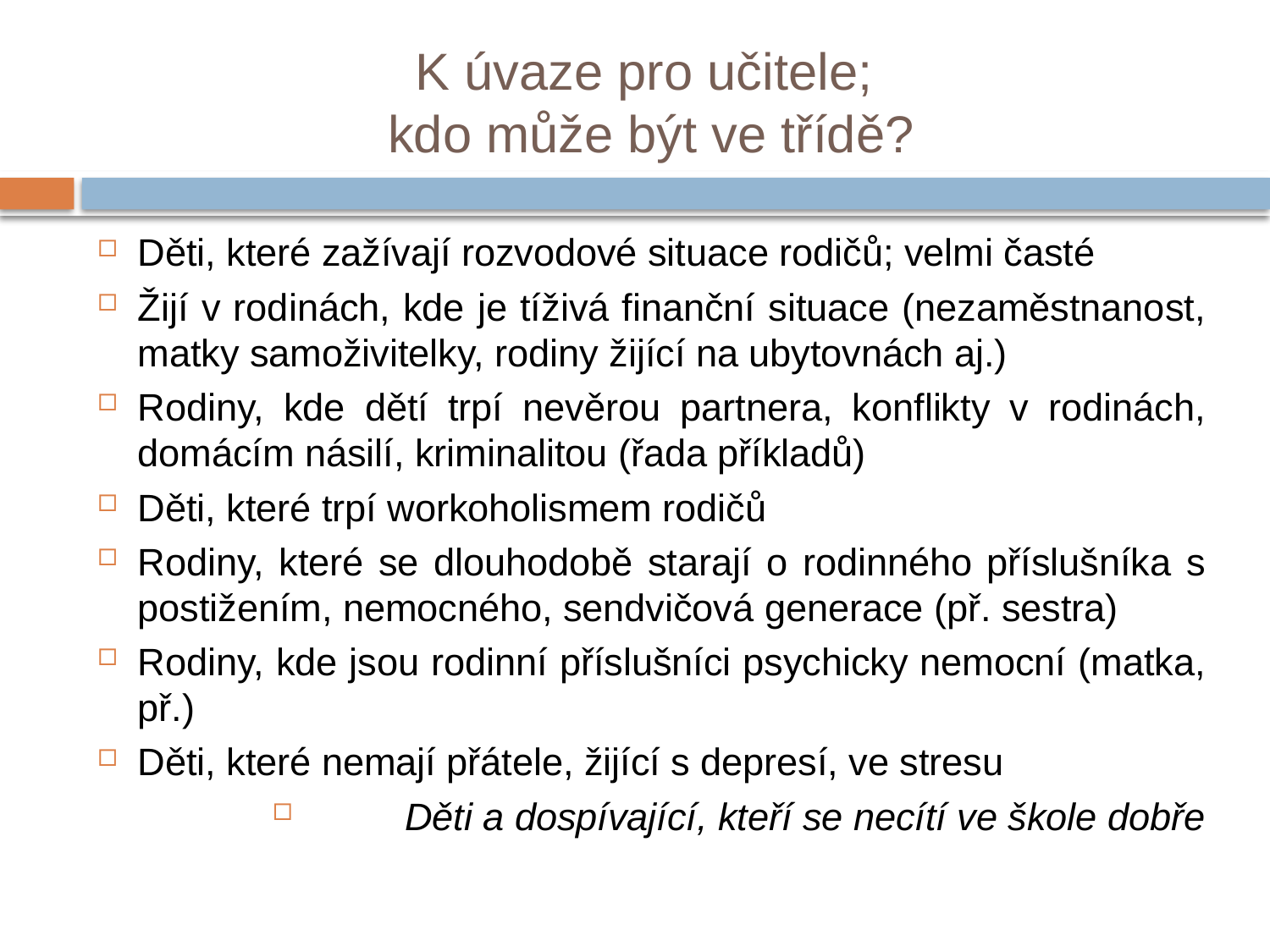

# K úvaze pro učitele; kdo může být ve třídě?
Děti, které zažívají rozvodové situace rodičů; velmi časté
Žijí v rodinách, kde je tíživá finanční situace (nezaměstnanost, matky samoživitelky, rodiny žijící na ubytovnách aj.)
Rodiny, kde dětí trpí nevěrou partnera, konflikty v rodinách, domácím násilí, kriminalitou (řada příkladů)
Děti, které trpí workoholismem rodičů
Rodiny, které se dlouhodobě starají o rodinného příslušníka s postižením, nemocného, sendvičová generace (př. sestra)
Rodiny, kde jsou rodinní příslušníci psychicky nemocní (matka, př.)
Děti, které nemají přátele, žijící s depresí, ve stresu
Děti a dospívající, kteří se necítí ve škole dobře